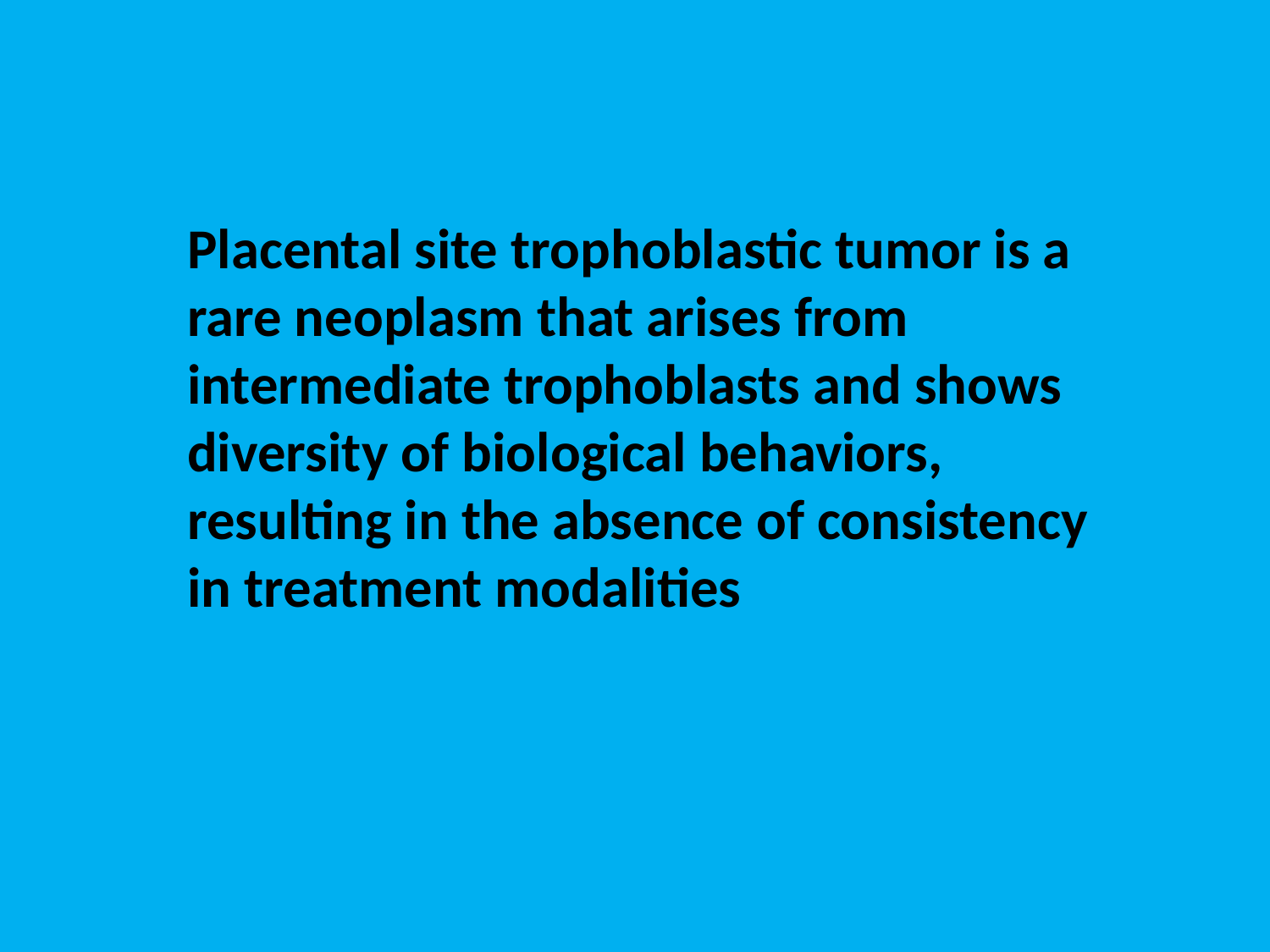

Placental site trophoblastic tumor is a rare neoplasm that arises from intermediate trophoblasts and shows diversity of biological behaviors, resulting in the absence of consistency in treatment modalities